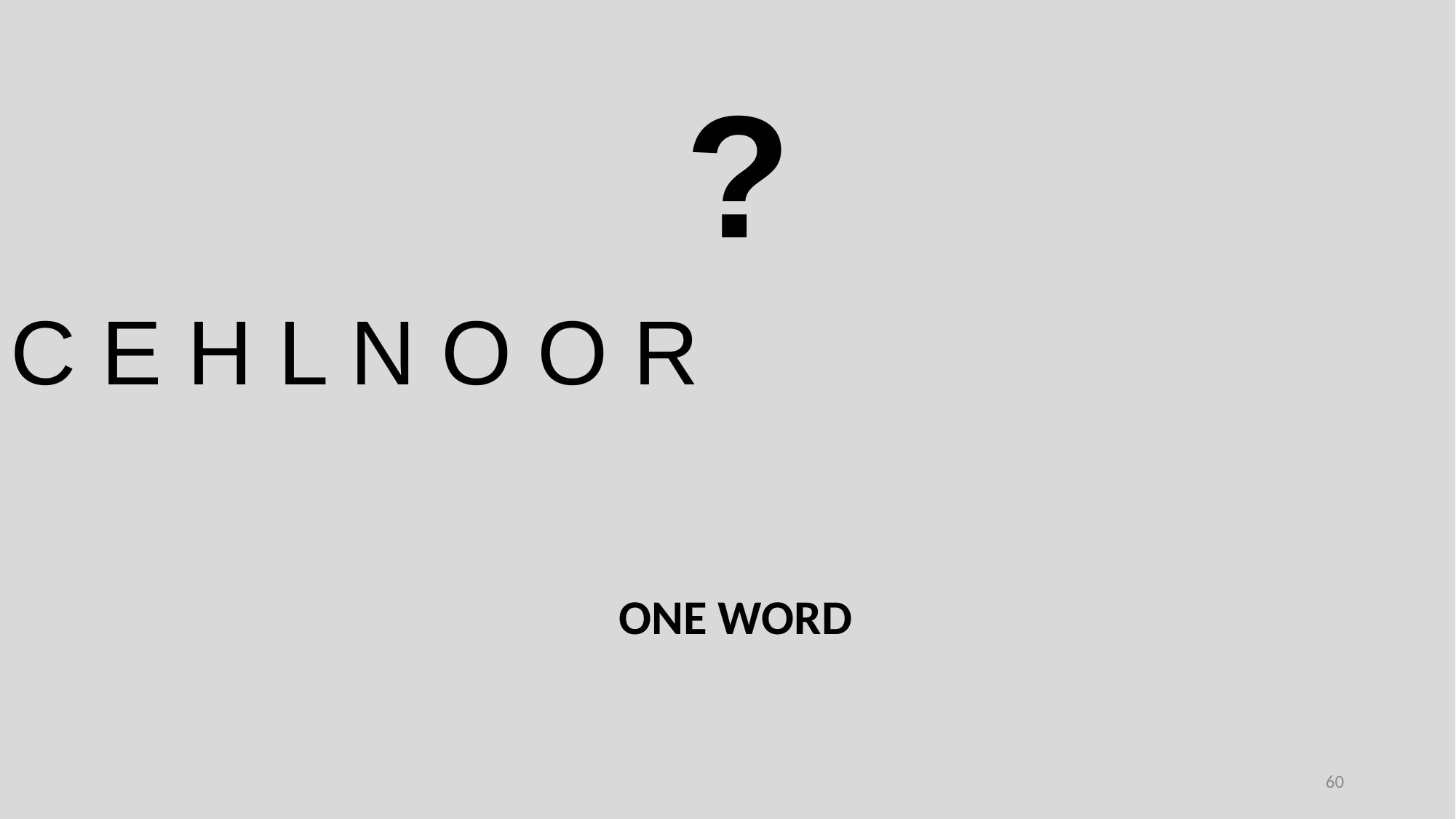

?
C E H L N O O R
ONE WORD
60